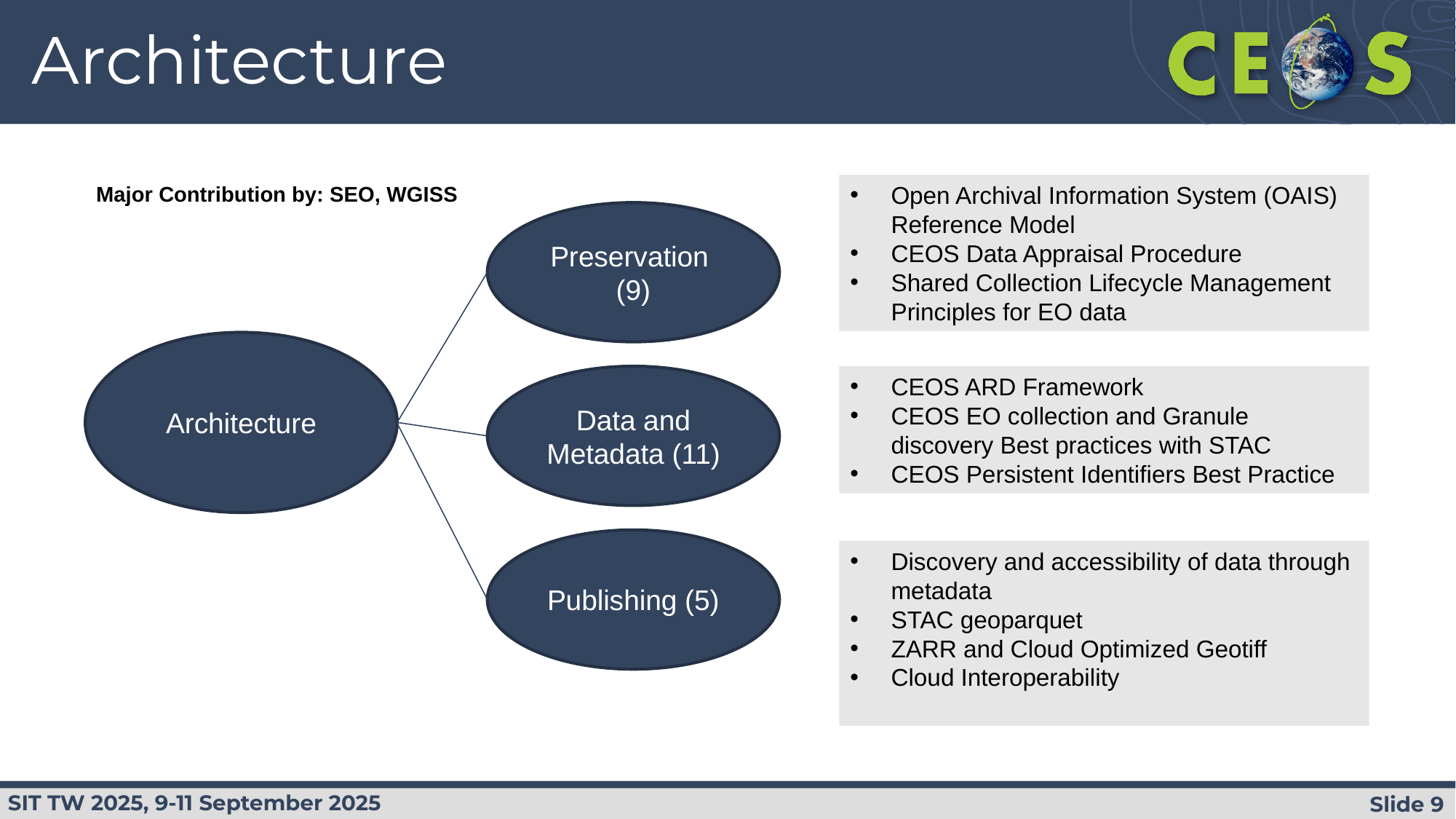

# Architecture
Open Archival Information System (OAIS) Reference Model
CEOS Data Appraisal Procedure
Shared Collection Lifecycle Management Principles for EO data
Major Contribution by: SEO, WGISS
Preservation  (9)
Architecture
Data and Metadata (11)
CEOS ARD Framework
CEOS EO collection and Granule discovery Best practices with STAC
CEOS Persistent Identifiers Best Practice
Publishing (5)
Discovery and accessibility of data through metadata
STAC geoparquet
ZARR and Cloud Optimized Geotiff
Cloud Interoperability